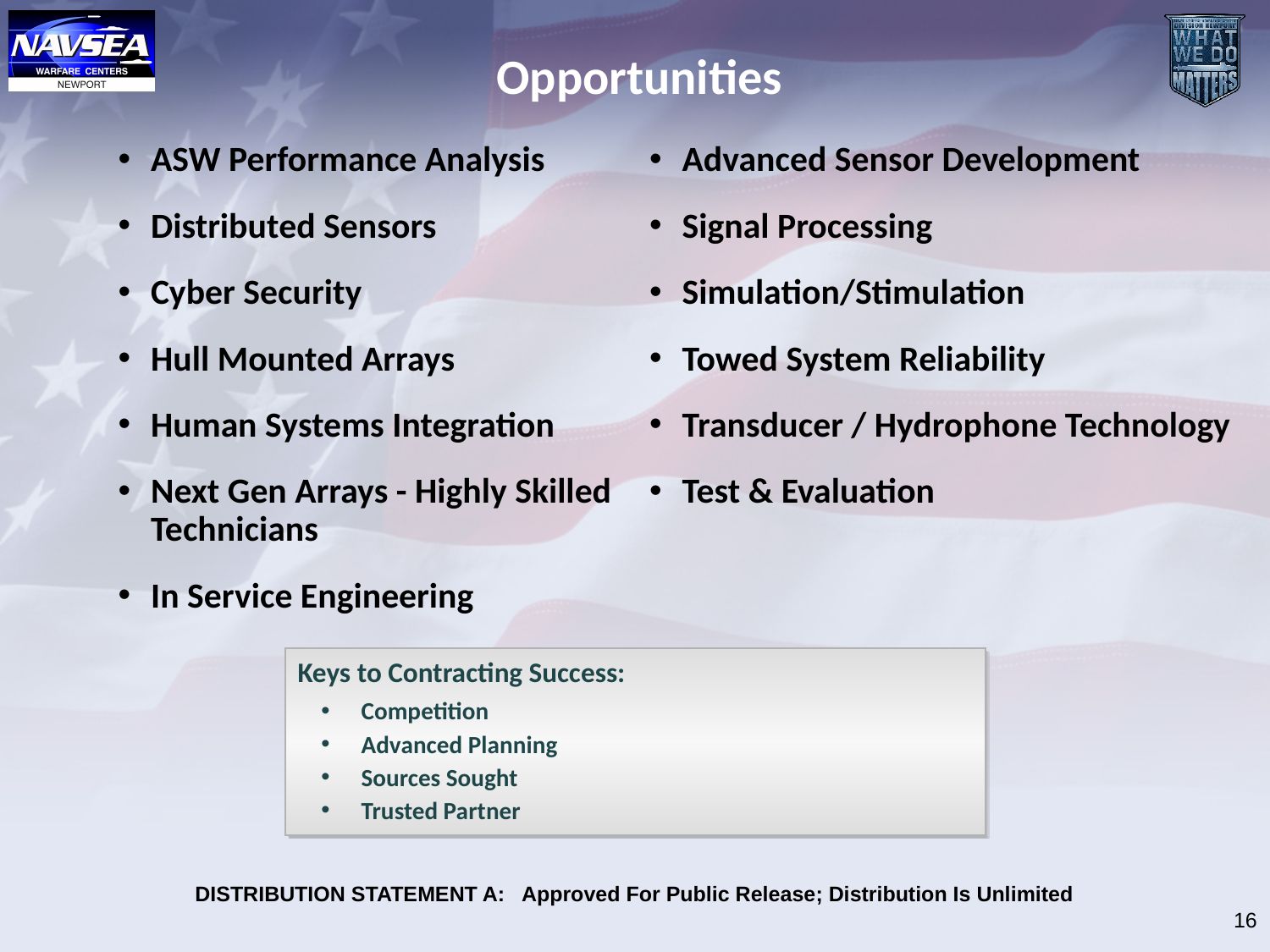

# Opportunities
ASW Performance Analysis
Distributed Sensors
Cyber Security
Hull Mounted Arrays
Human Systems Integration
Next Gen Arrays - Highly Skilled Technicians
In Service Engineering
Advanced Sensor Development
Signal Processing
Simulation/Stimulation
Towed System Reliability
Transducer / Hydrophone Technology
Test & Evaluation
Keys to Contracting Success:
Competition
Advanced Planning
Sources Sought
Trusted Partner
16